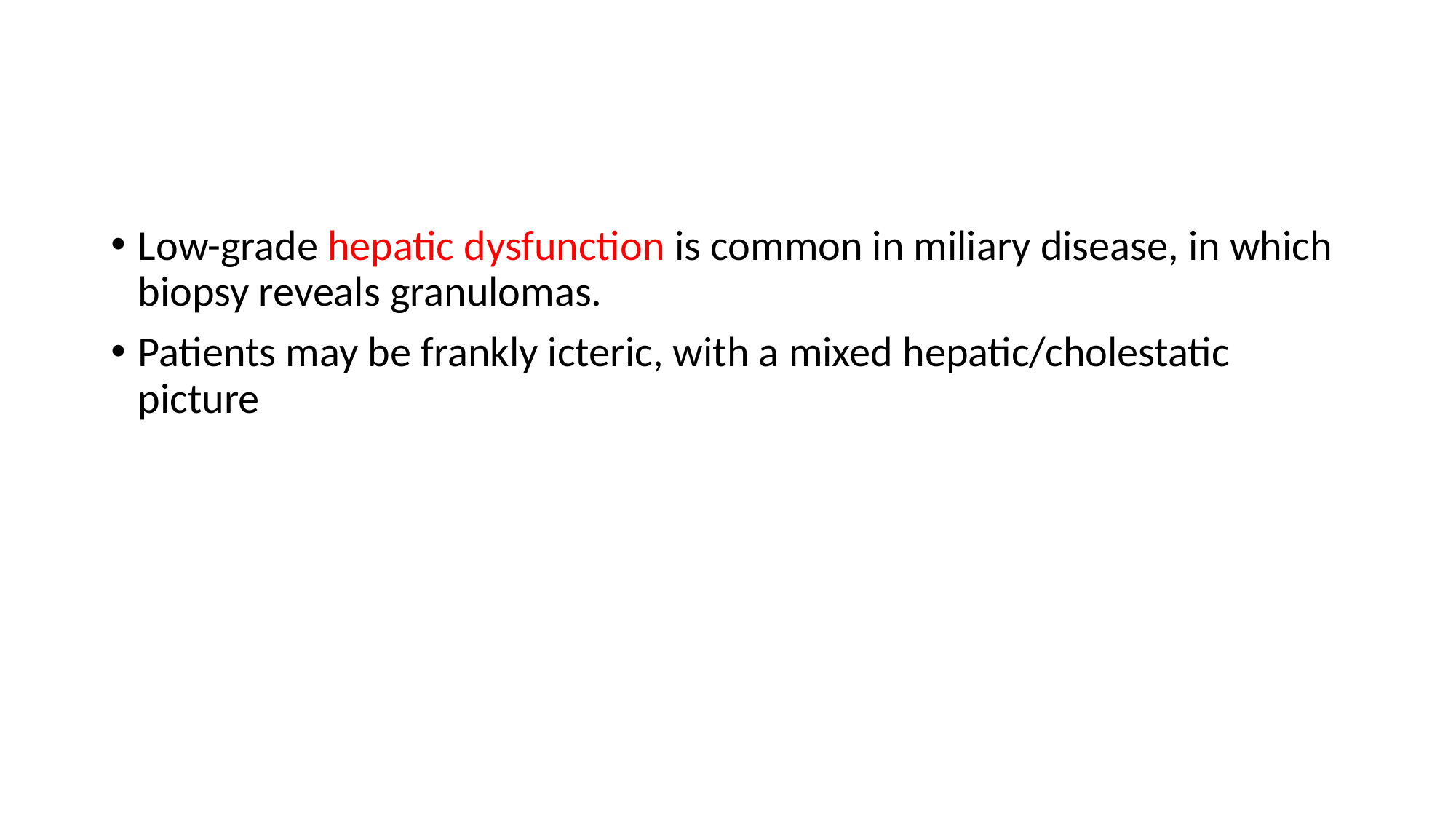

Low-grade hepatic dysfunction is common in miliary disease, in which biopsy reveals granulomas.
Patients may be frankly icteric, with a mixed hepatic/cholestatic picture